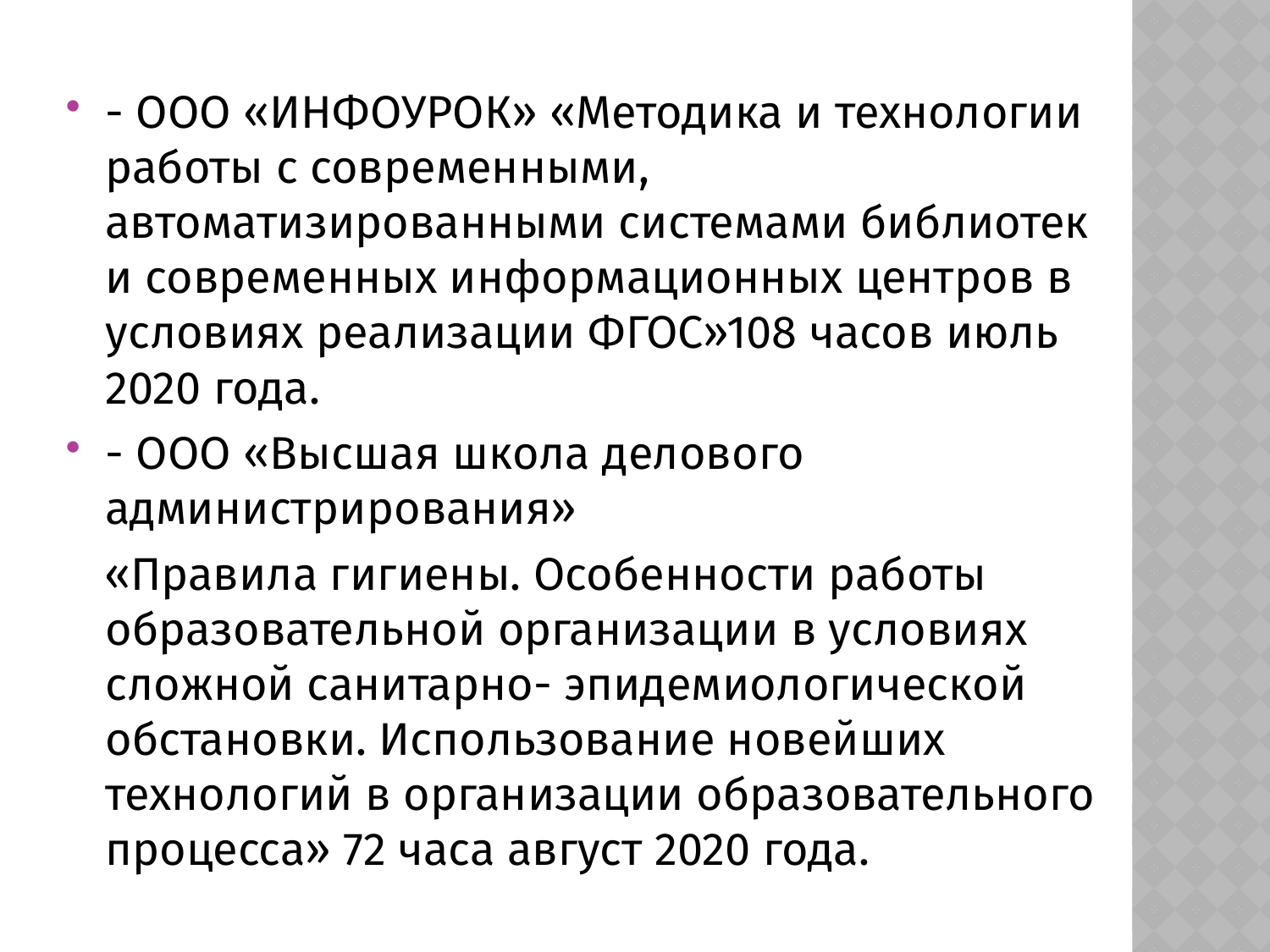

#
- ООО «ИНФОУРОК» «Методика и технологии работы с современными, автоматизированными системами библиотек и современных информационных центров в условиях реализации ФГОС»108 часов июль 2020 года.
- ООО «Высшая школа делового администрирования»
   «Правила гигиены. Особенности работы образовательной организации в условиях сложной санитарно- эпидемиологической обстановки. Использование новейших технологий в организации образовательного процесса» 72 часа август 2020 года.